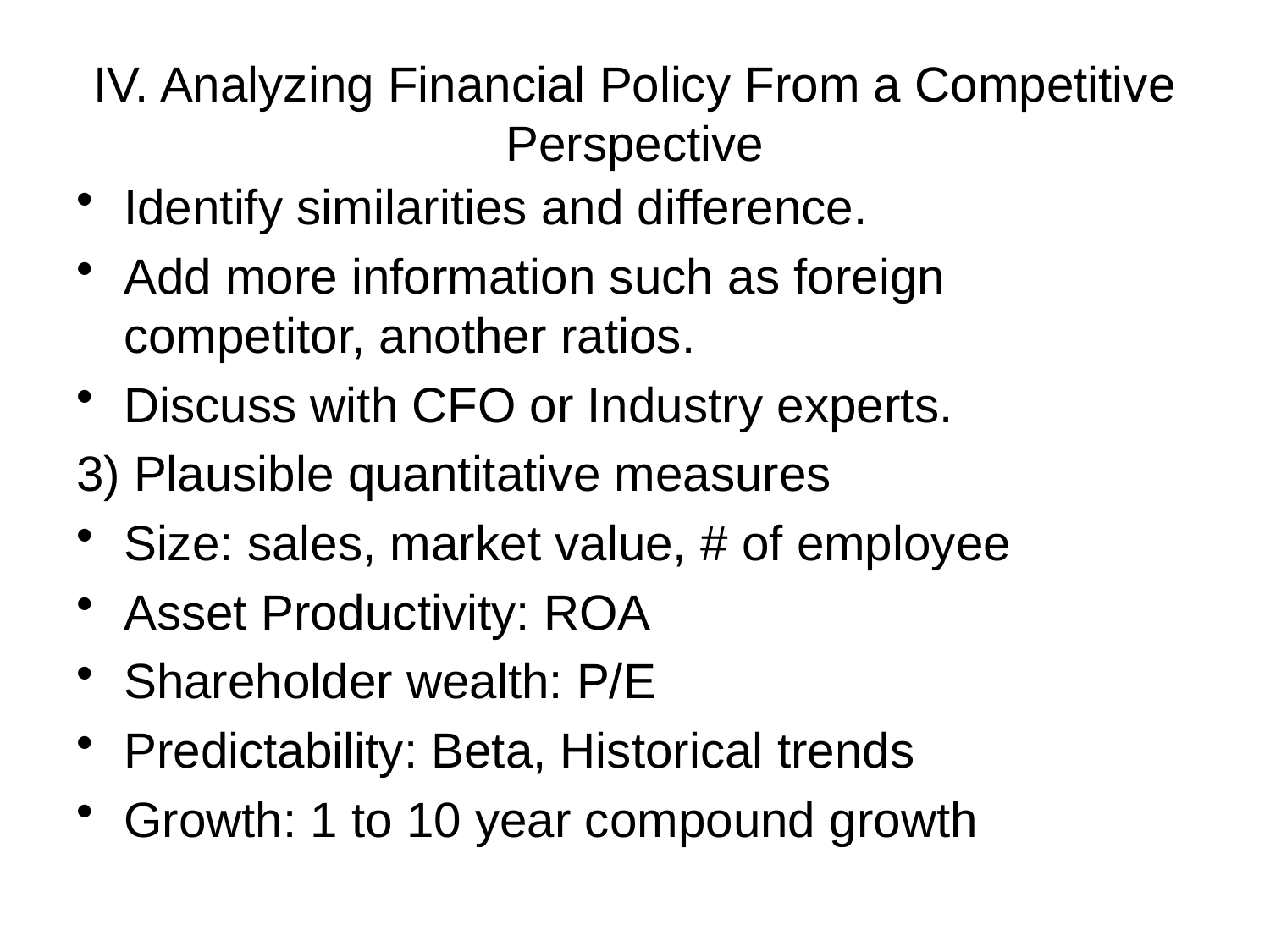

# IV. Analyzing Financial Policy From a Competitive Perspective
Identify similarities and difference.
Add more information such as foreign competitor, another ratios.
Discuss with CFO or Industry experts.
3) Plausible quantitative measures
Size: sales, market value, # of employee
Asset Productivity: ROA
Shareholder wealth: P/E
Predictability: Beta, Historical trends
Growth: 1 to 10 year compound growth